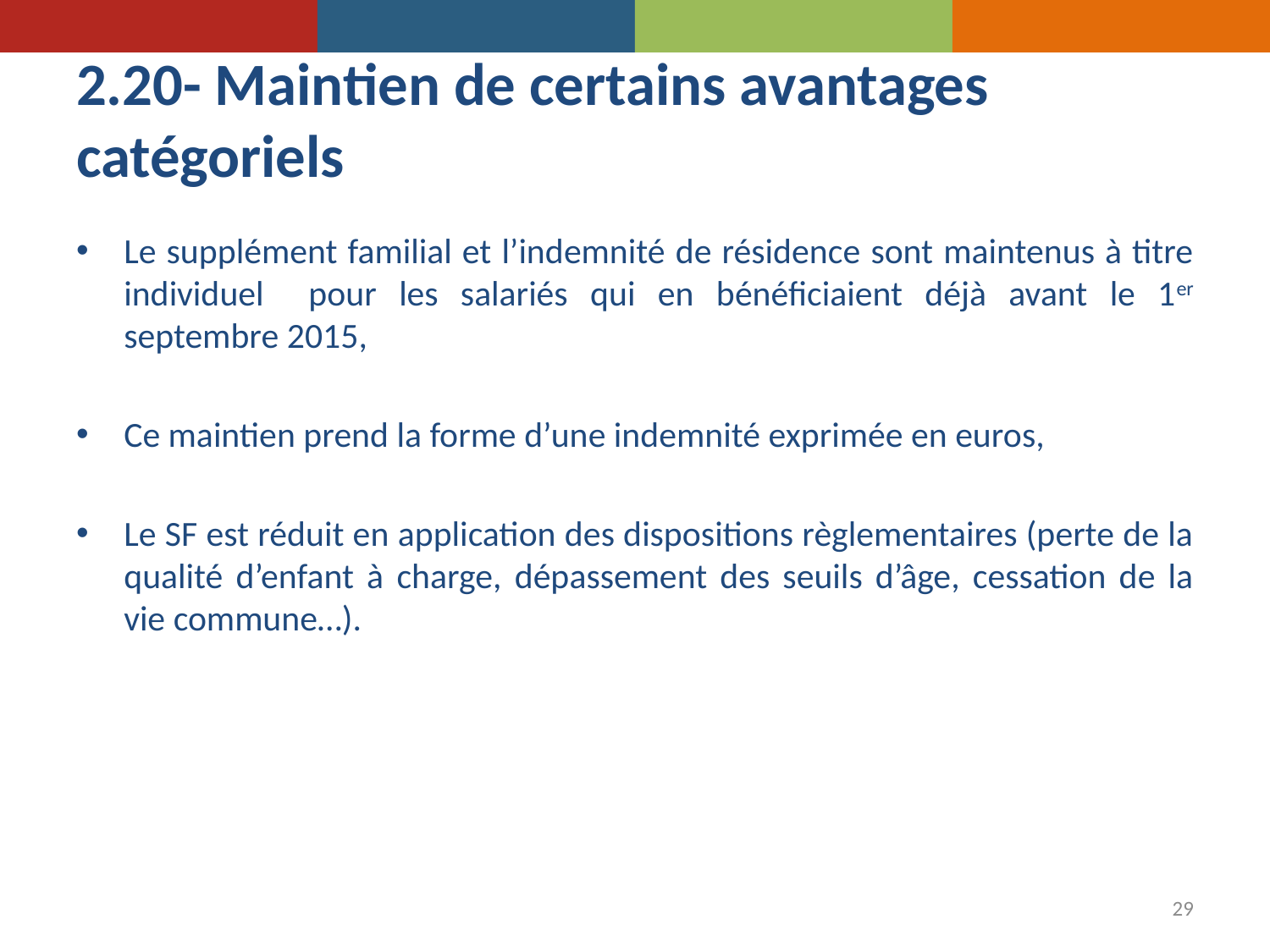

# 2.20- Maintien de certains avantages catégoriels
Le supplément familial et l’indemnité de résidence sont maintenus à titre individuel  pour les salariés qui en bénéficiaient déjà avant le 1er septembre 2015,

Ce maintien prend la forme d’une indemnité exprimée en euros,

Le SF est réduit en application des dispositions règlementaires (perte de la qualité d’enfant à charge, dépassement des seuils d’âge, cessation de la vie commune…).
29